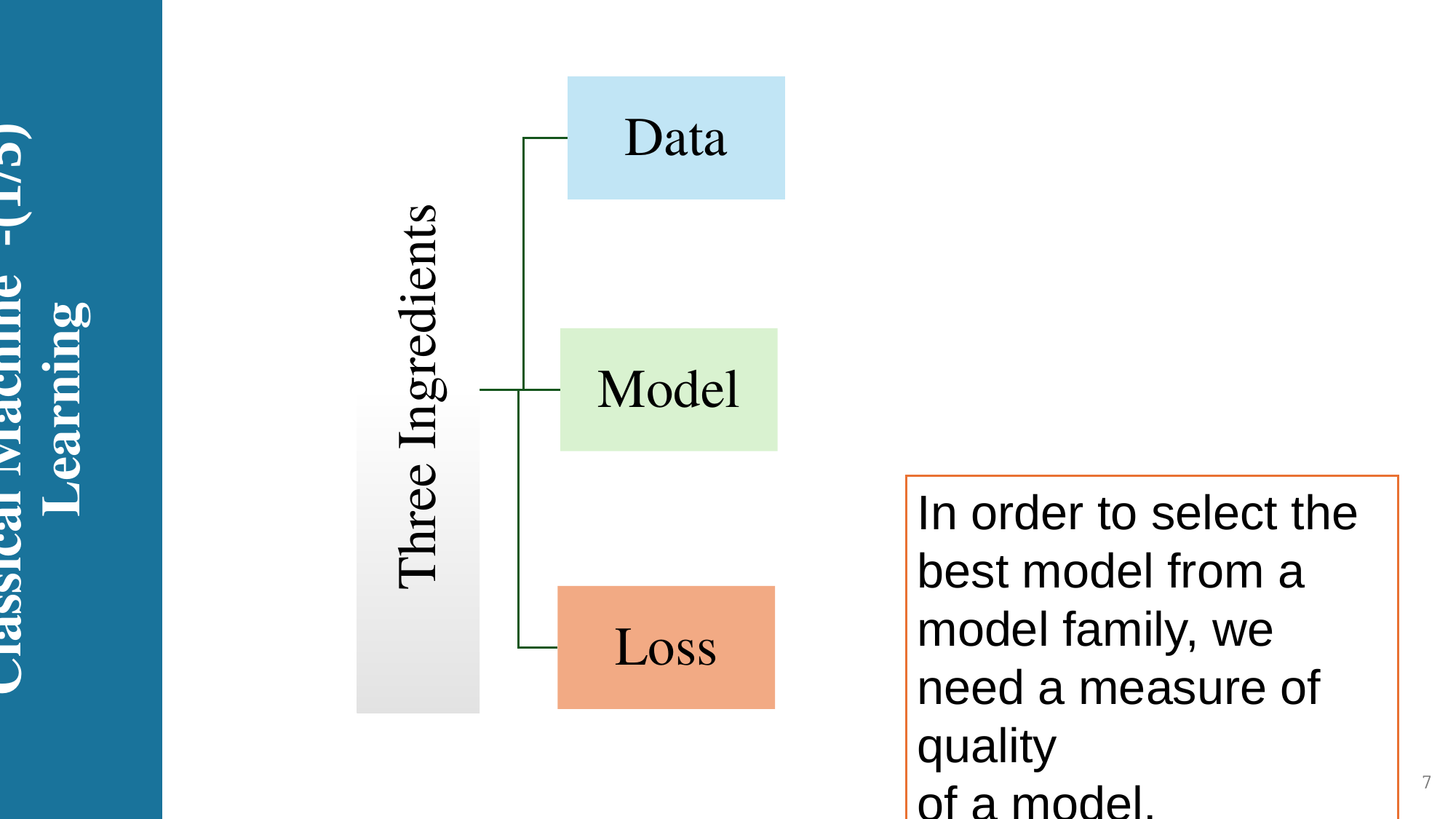

Three Ingredients
Data
Model
Loss
# (1/5)-  Classical Machine Learning
In order to select the best model from a model family, we need a measure of quality
of a model.

7